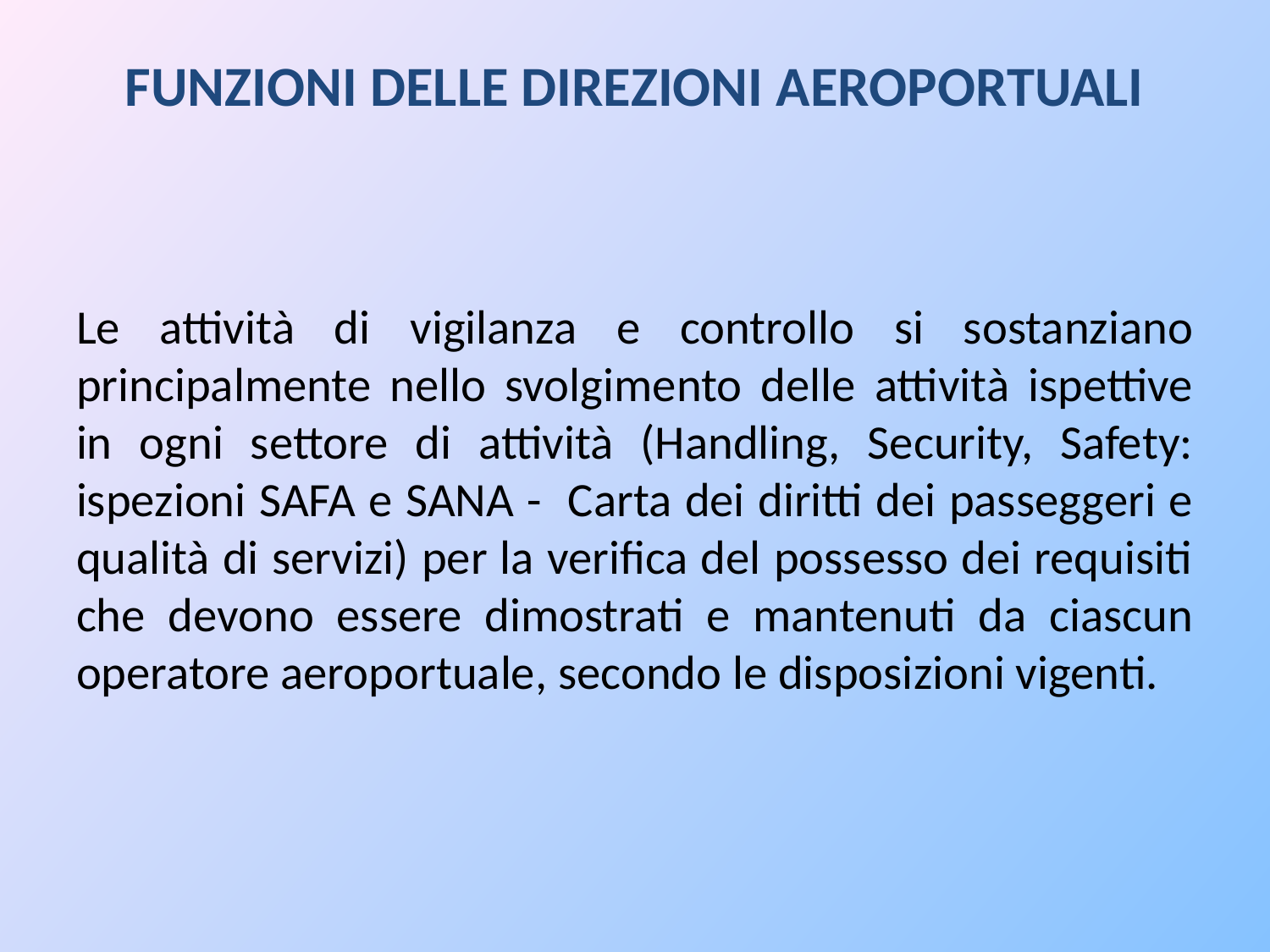

# FUNZIONI DELLE DIREZIONI AEROPORTUALI

Le attività di vigilanza e controllo si sostanziano principalmente nello svolgimento delle attività ispettive in ogni settore di attività (Handling, Security, Safety: ispezioni SAFA e SANA -  Carta dei diritti dei passeggeri e qualità di servizi) per la verifica del possesso dei requisiti che devono essere dimostrati e mantenuti da ciascun operatore aeroportuale, secondo le disposizioni vigenti.